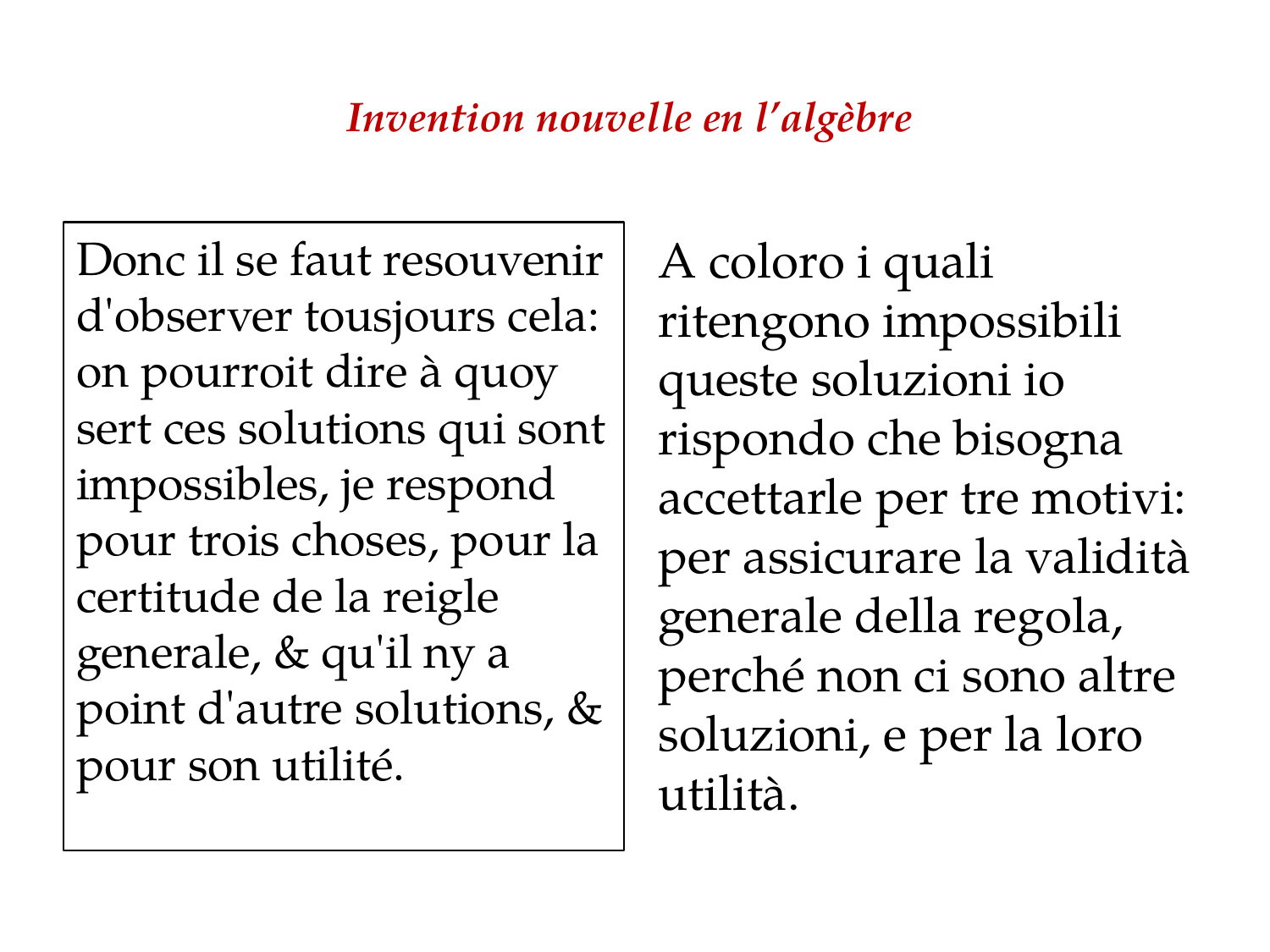

# Invention nouvelle en l’algèbre
Donc il se faut resouvenir d'observer tousjours cela: on pourroit dire à quoy sert ces solutions qui sont impossibles, je respond pour trois choses, pour la certitude de la reigle generale, & qu'il ny a point d'autre solutions, & pour son utilité.
A coloro i quali ritengono impossibili queste soluzioni io rispondo che bisogna accettarle per tre motivi: per assicurare la validità generale della regola, perché non ci sono altre soluzioni, e per la loro utilità.